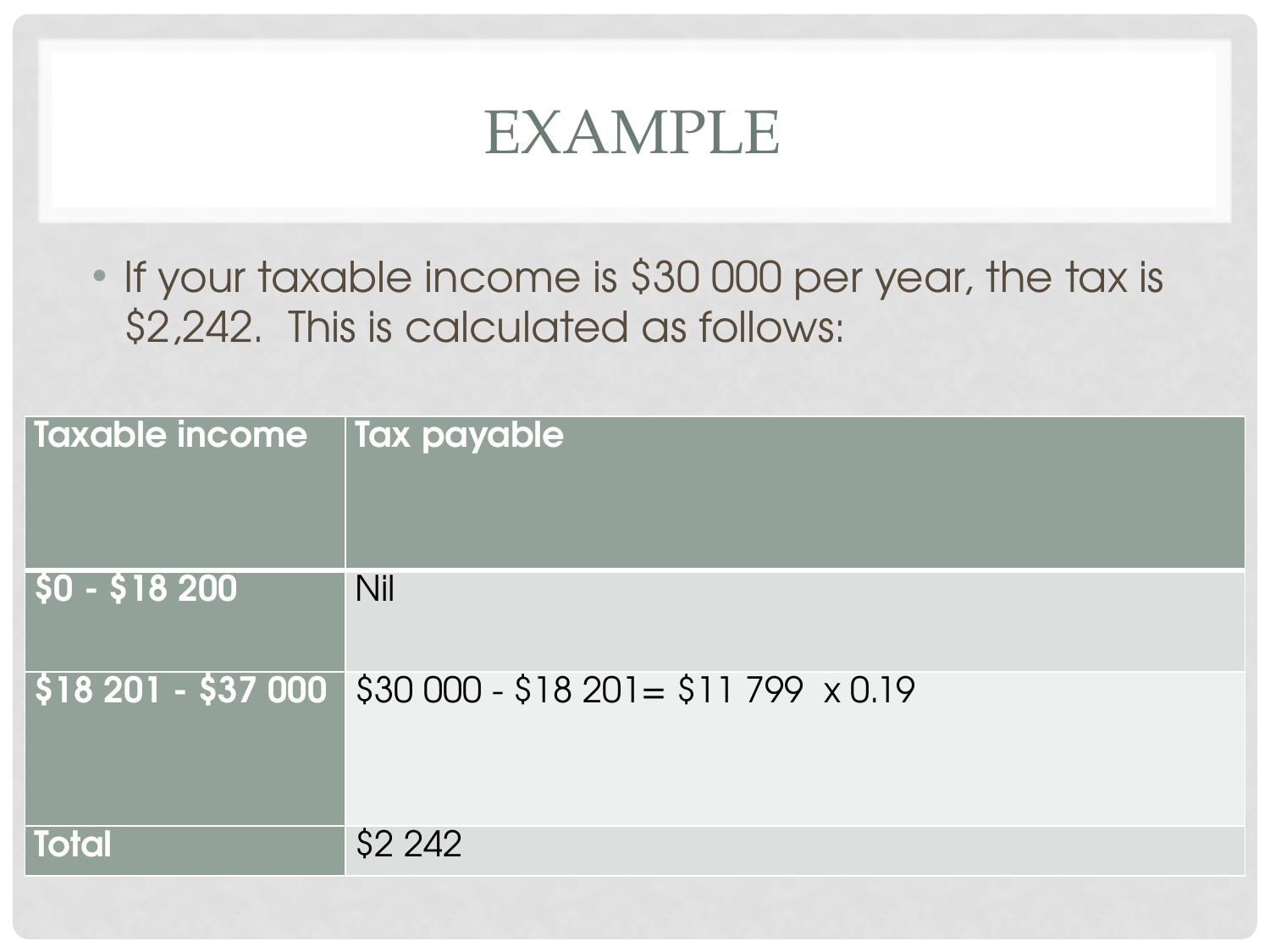

# Example
If your taxable income is $30 000 per year, the tax is $2,242.  This is calculated as follows:

| Taxable income | Tax payable |
| --- | --- |
| $0 - $18 200 | Nil |
| $18 201 - $37 000 | $30 000 - $18 201= $11 799 x 0.19 |
| Total | $2 242 |